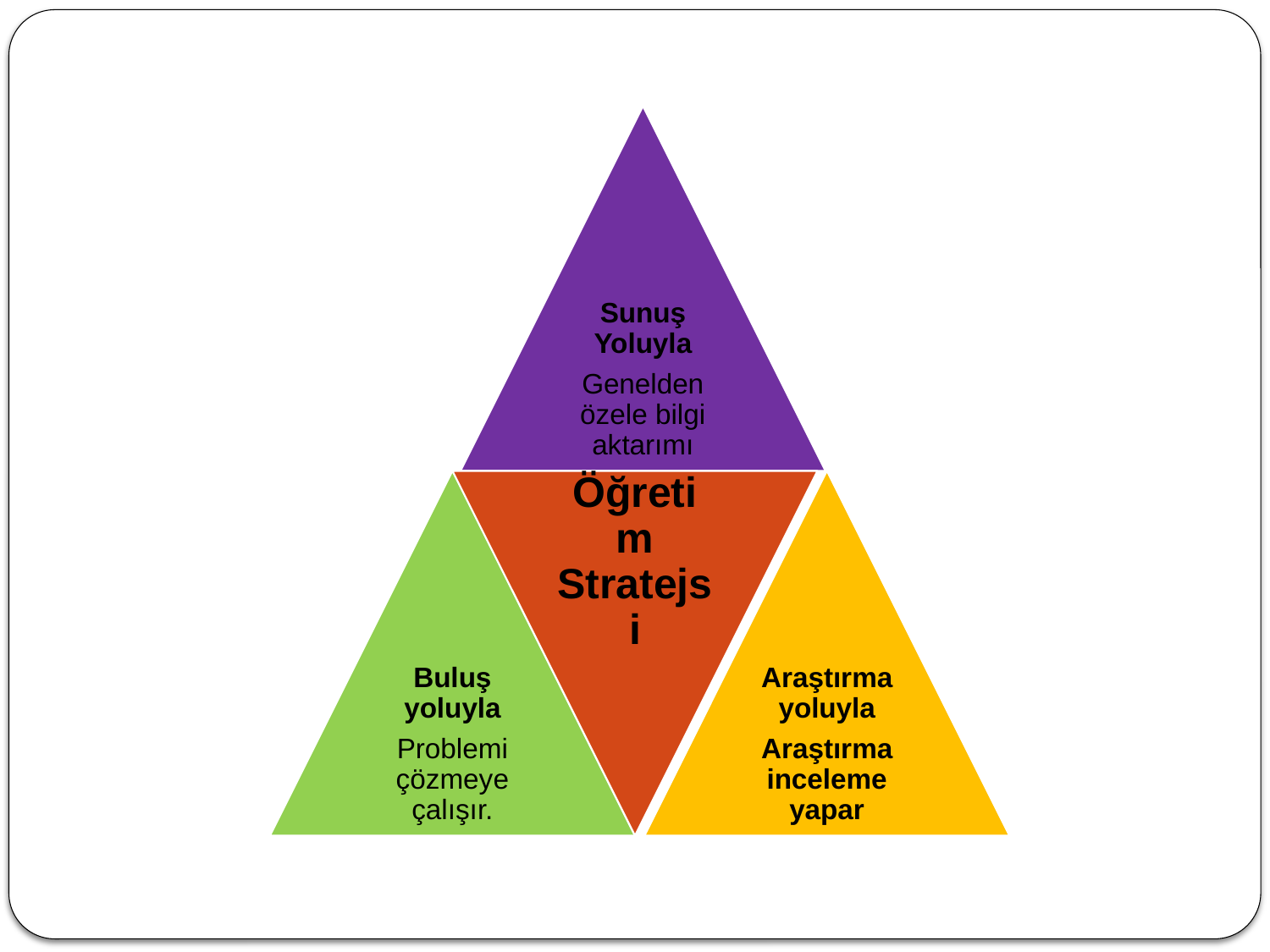

#
Sunuş Yoluyla
Genelden özele bilgi aktarımı
Buluş yoluyla
Problemi çözmeye çalışır.
Öğretim Stratejsi
Araştırma yoluyla
Araştırma inceleme yapar